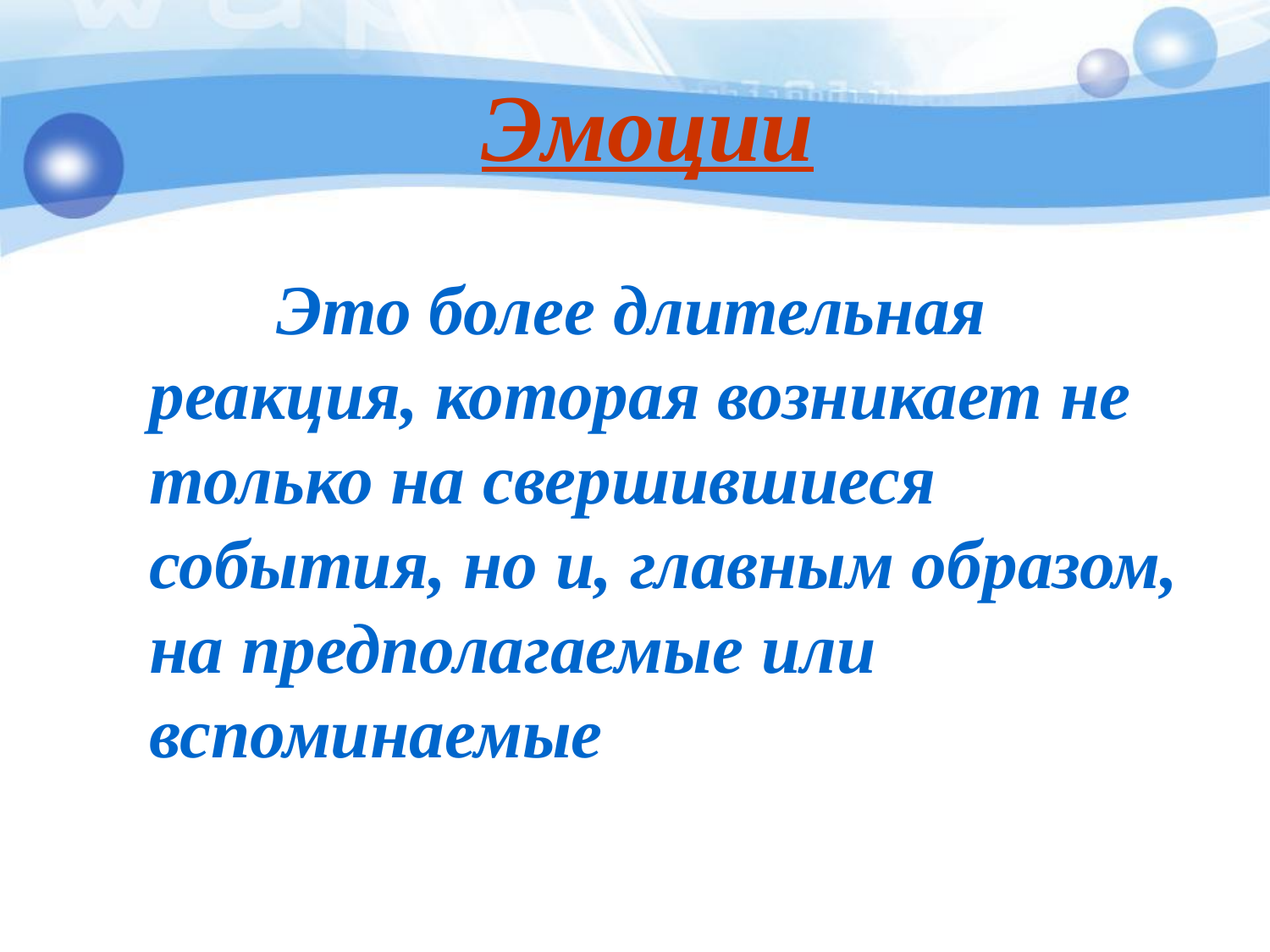

Эмоции
		Это более длительная реакция, которая возникает не только на свершившиеся события, но и, главным образом, на предполагаемые или вспоминаемые